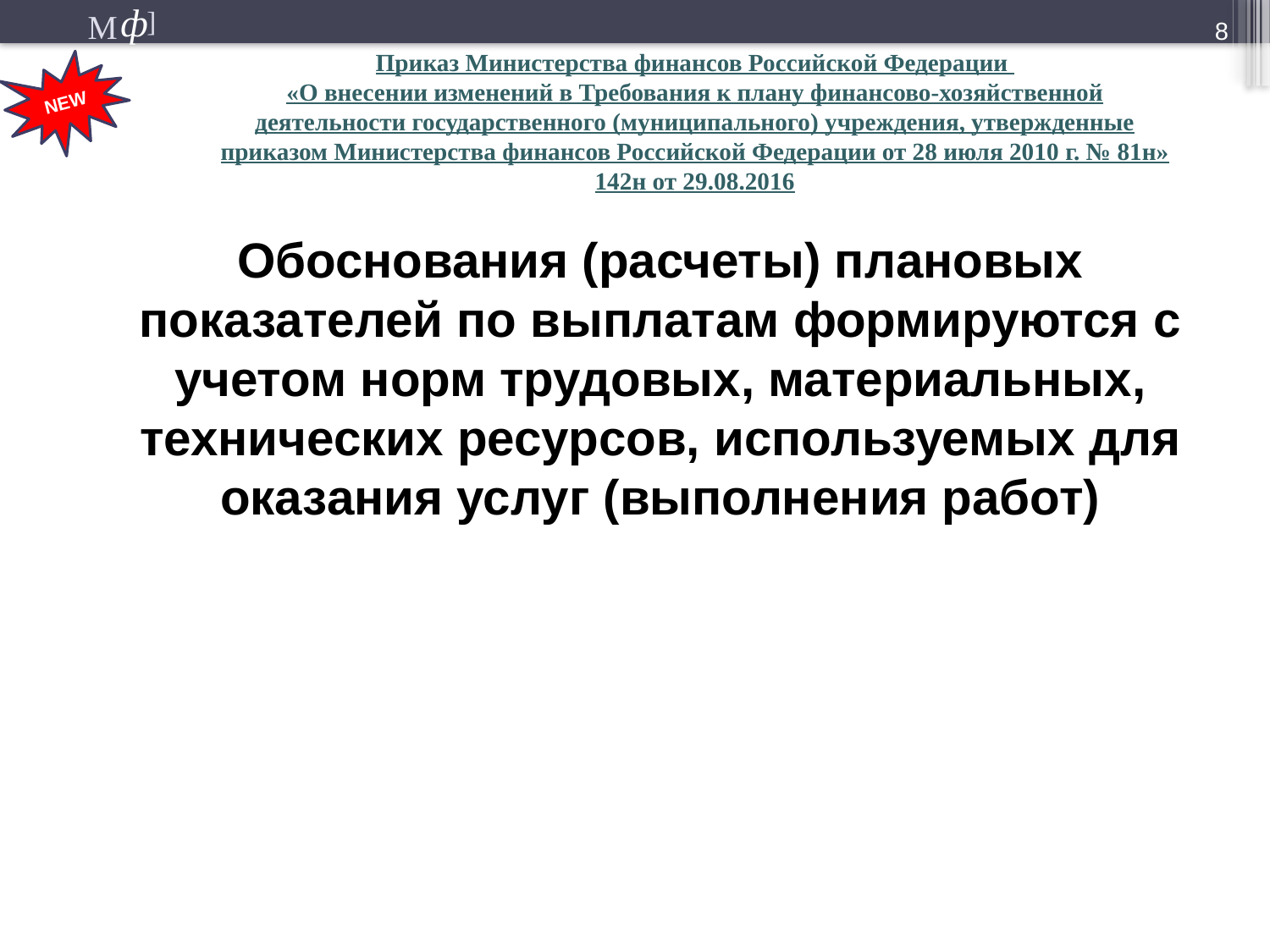

8
Приказ Министерства финансов Российской Федерации
«О внесении изменений в Требования к плану финансово-хозяйственной деятельности государственного (муниципального) учреждения, утвержденные приказом Министерства финансов Российской Федерации от 28 июля 2010 г. № 81н»
142н от 29.08.2016
NEW
Обоснования (расчеты) плановых показателей по выплатам формируются с учетом норм трудовых, материальных, технических ресурсов, используемых для оказания услуг (выполнения работ)